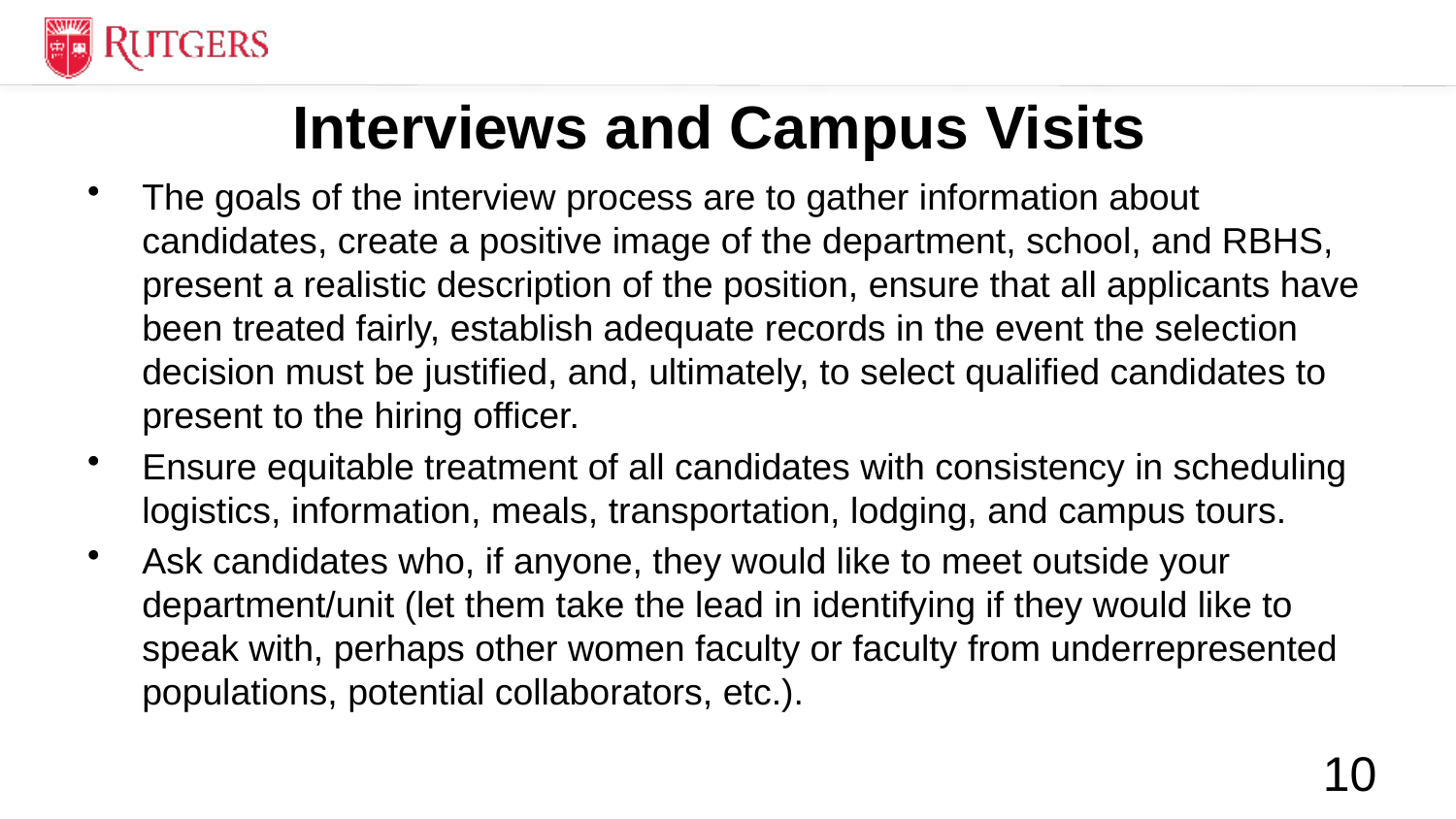

# Interviews and Campus Visits
The goals of the interview process are to gather information about candidates, create a positive image of the department, school, and RBHS, present a realistic description of the position, ensure that all applicants have been treated fairly, establish adequate records in the event the selection decision must be justified, and, ultimately, to select qualified candidates to present to the hiring officer.
Ensure equitable treatment of all candidates with consistency in scheduling logistics, information, meals, transportation, lodging, and campus tours.
Ask candidates who, if anyone, they would like to meet outside your department/unit (let them take the lead in identifying if they would like to speak with, perhaps other women faculty or faculty from underrepresented populations, potential collaborators, etc.).
10